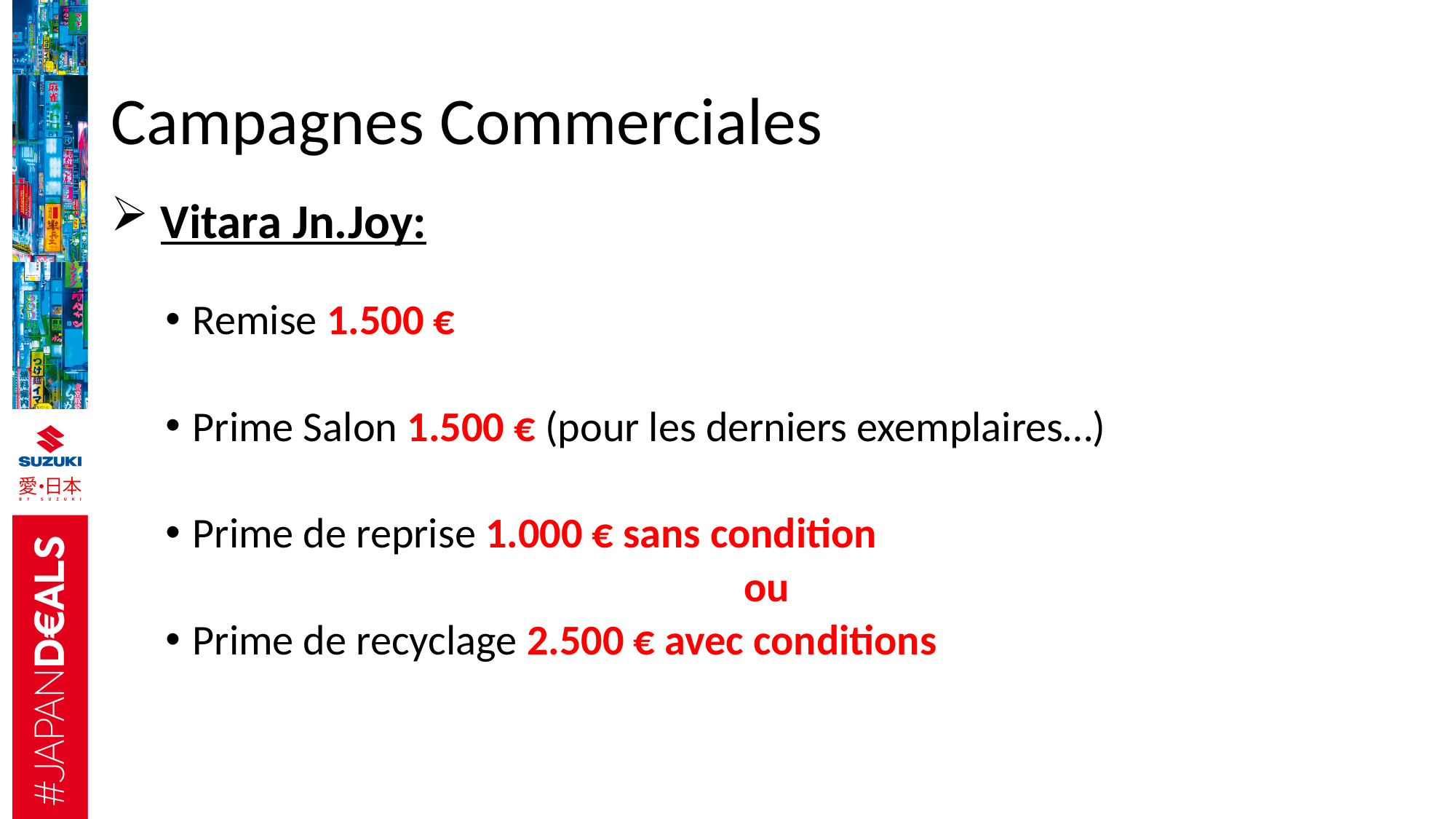

# Campagnes Commerciales
 Vitara Jn.Joy:

Remise 1.500 €

Prime Salon 1.500 € (pour les derniers exemplaires…)

Prime de reprise 1.000 € sans condition
ou
Prime de recyclage 2.500 € avec conditions